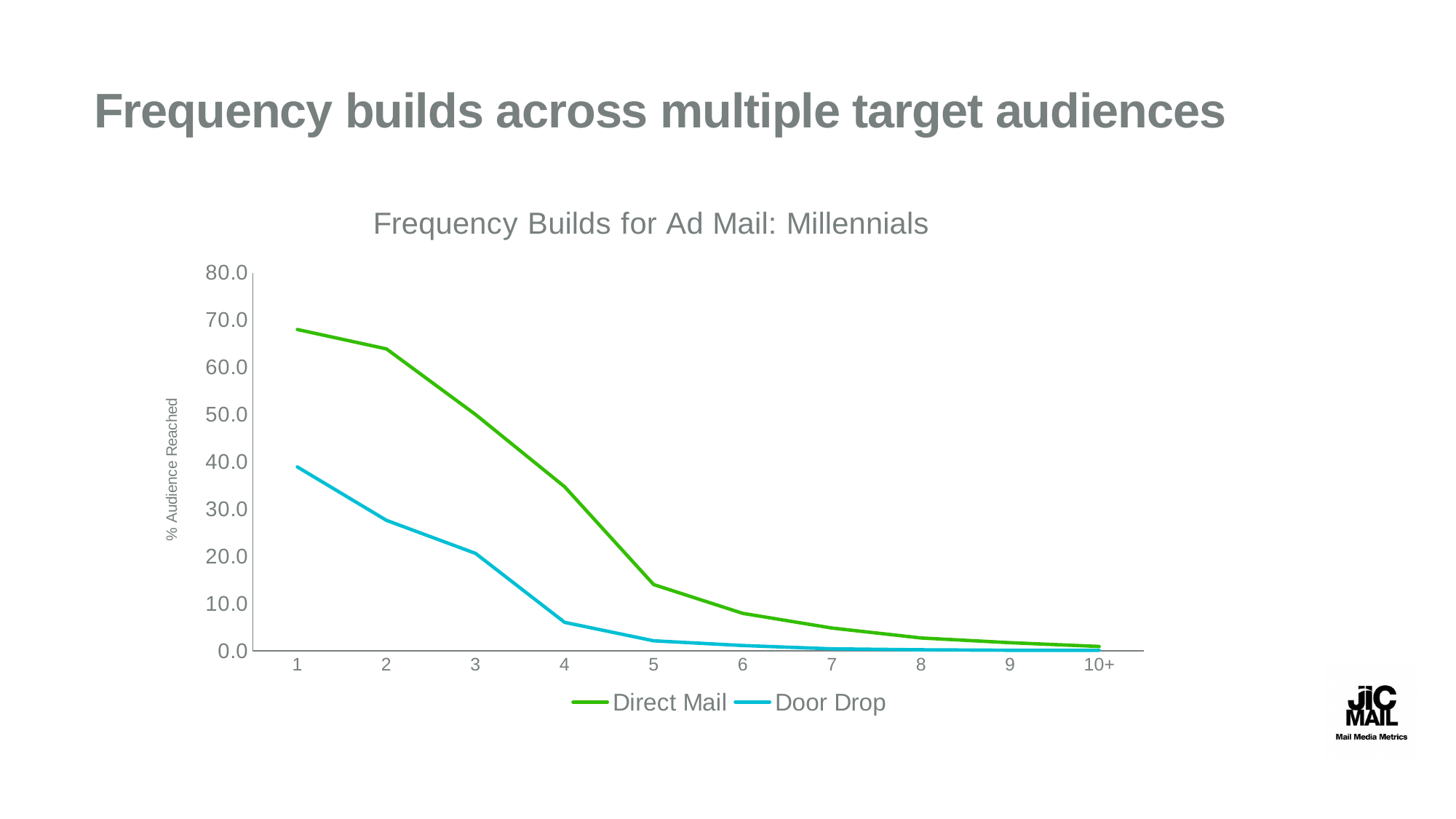

# Frequency builds across multiple target audiences

[unsupported chart]

© JICMAIL
7